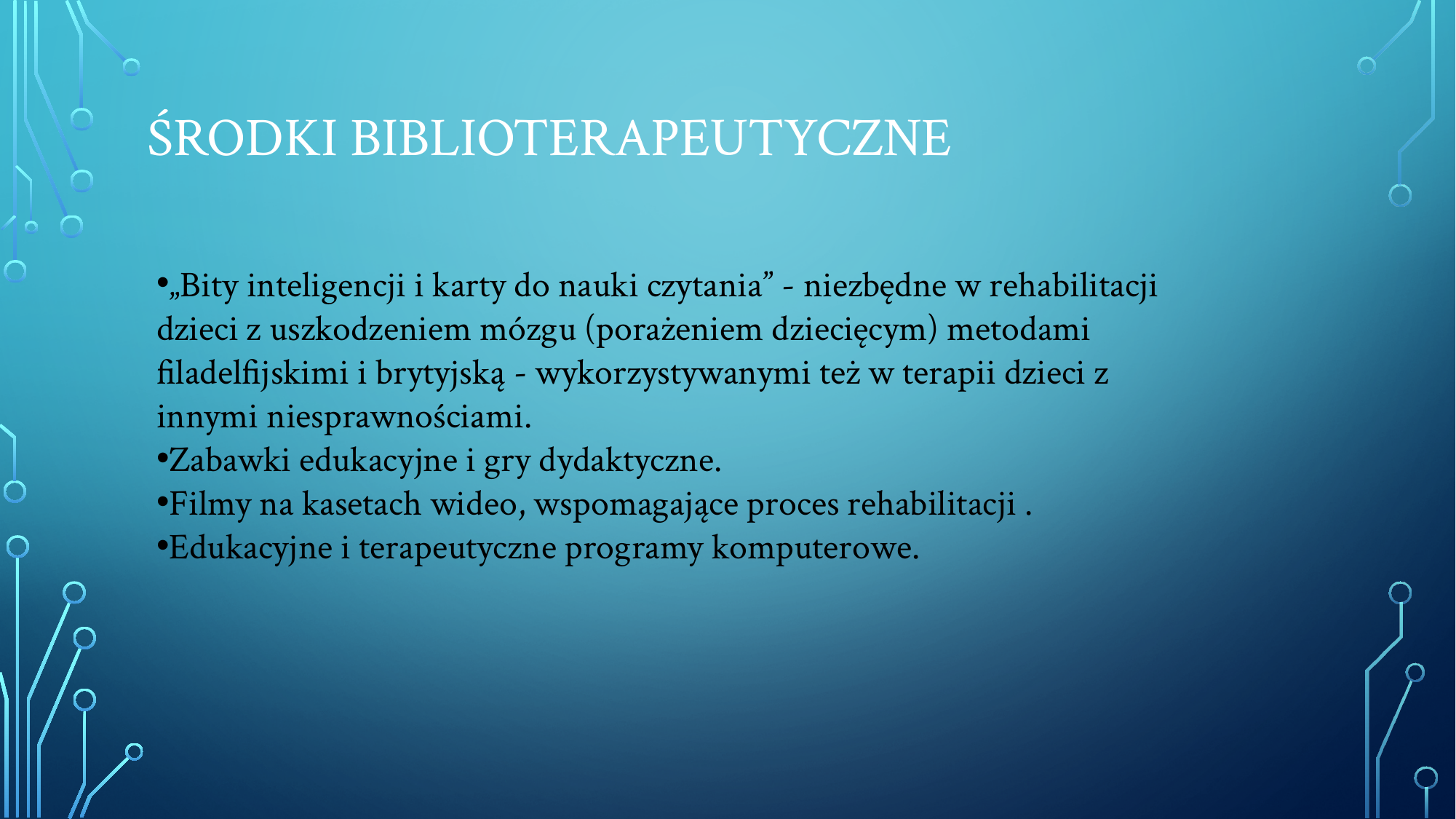

# Środki biblioterapeutyczne
„Bity inteligencji i karty do nauki czytania” - niezbędne w rehabilitacji dzieci z uszkodzeniem mózgu (porażeniem dziecięcym) metodami filadelfijskimi i brytyjską - wykorzystywanymi też w terapii dzieci z innymi niesprawnościami.
Zabawki edukacyjne i gry dydaktyczne.
Filmy na kasetach wideo, wspomagające proces rehabilitacji .
Edukacyjne i terapeutyczne programy komputerowe.